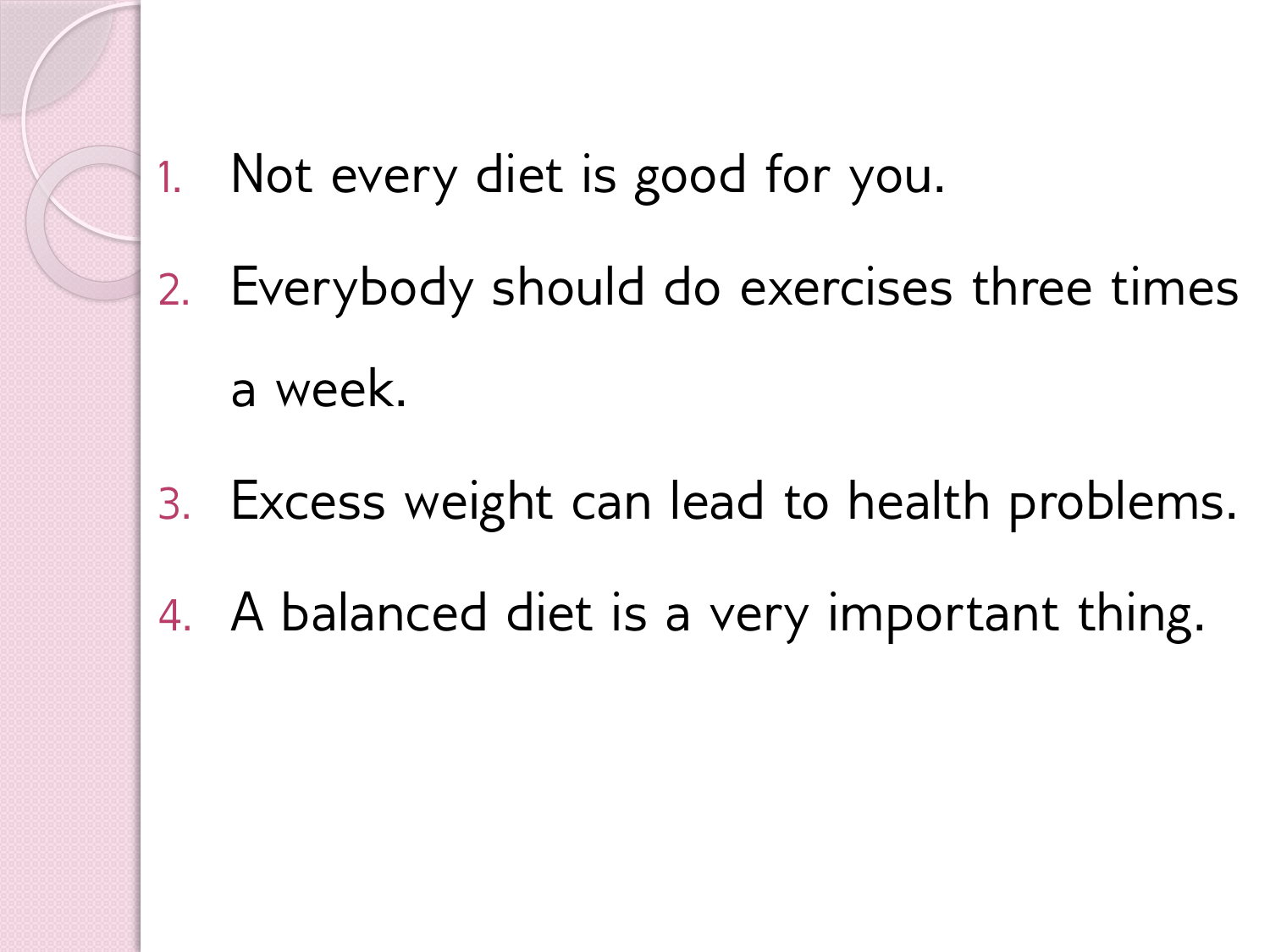

Not every diet is good for you.
Everybody should do exercises three times a week.
Excess weight can lead to health problems.
A balanced diet is a very important thing.